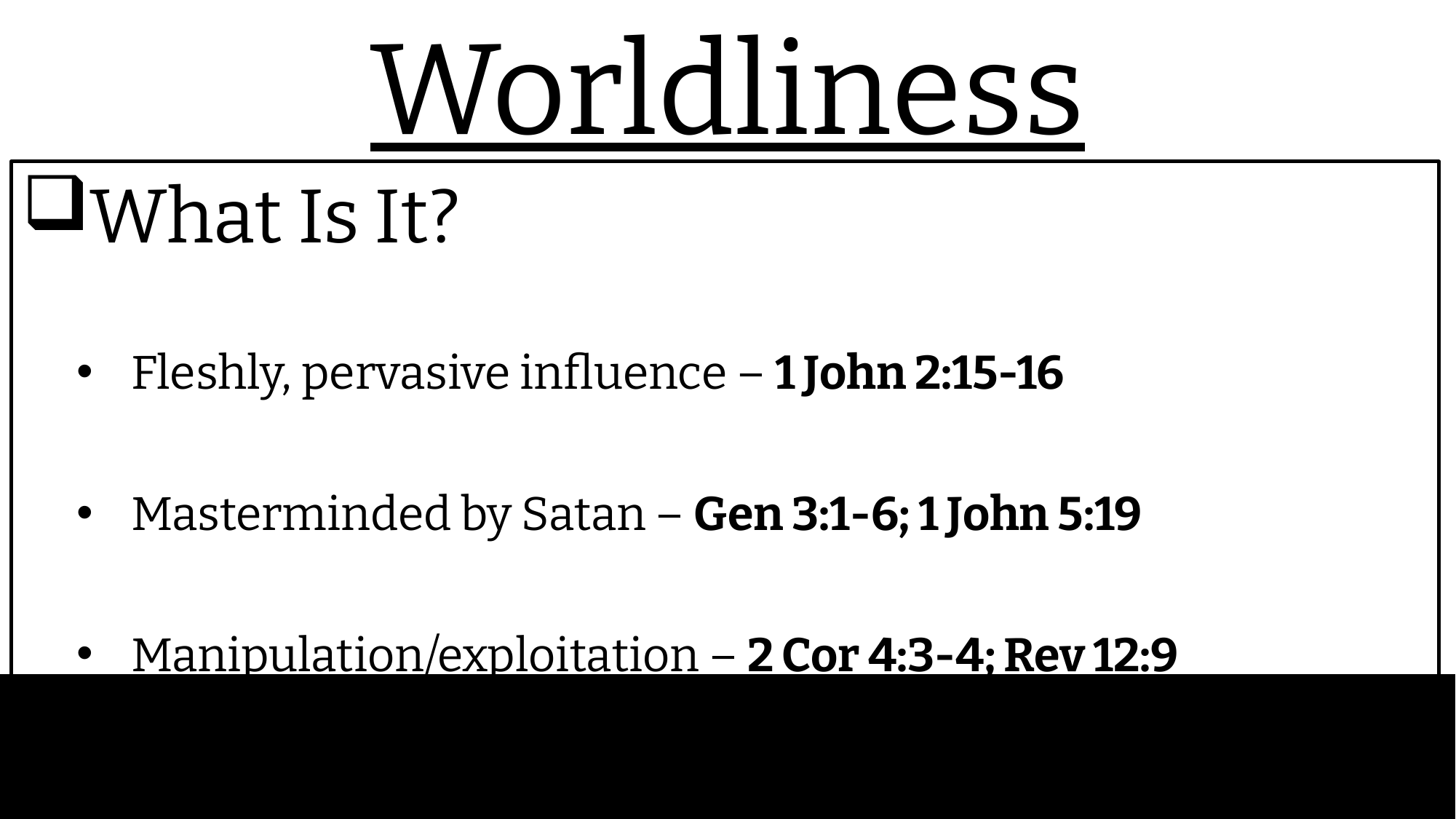

Worldliness
What Is It?
Fleshly, pervasive influence – 1 John 2:15-16
Masterminded by Satan – Gen 3:1-6; 1 John 5:19
Manipulation/exploitation – 2 Cor 4:3-4; Rev 12:9